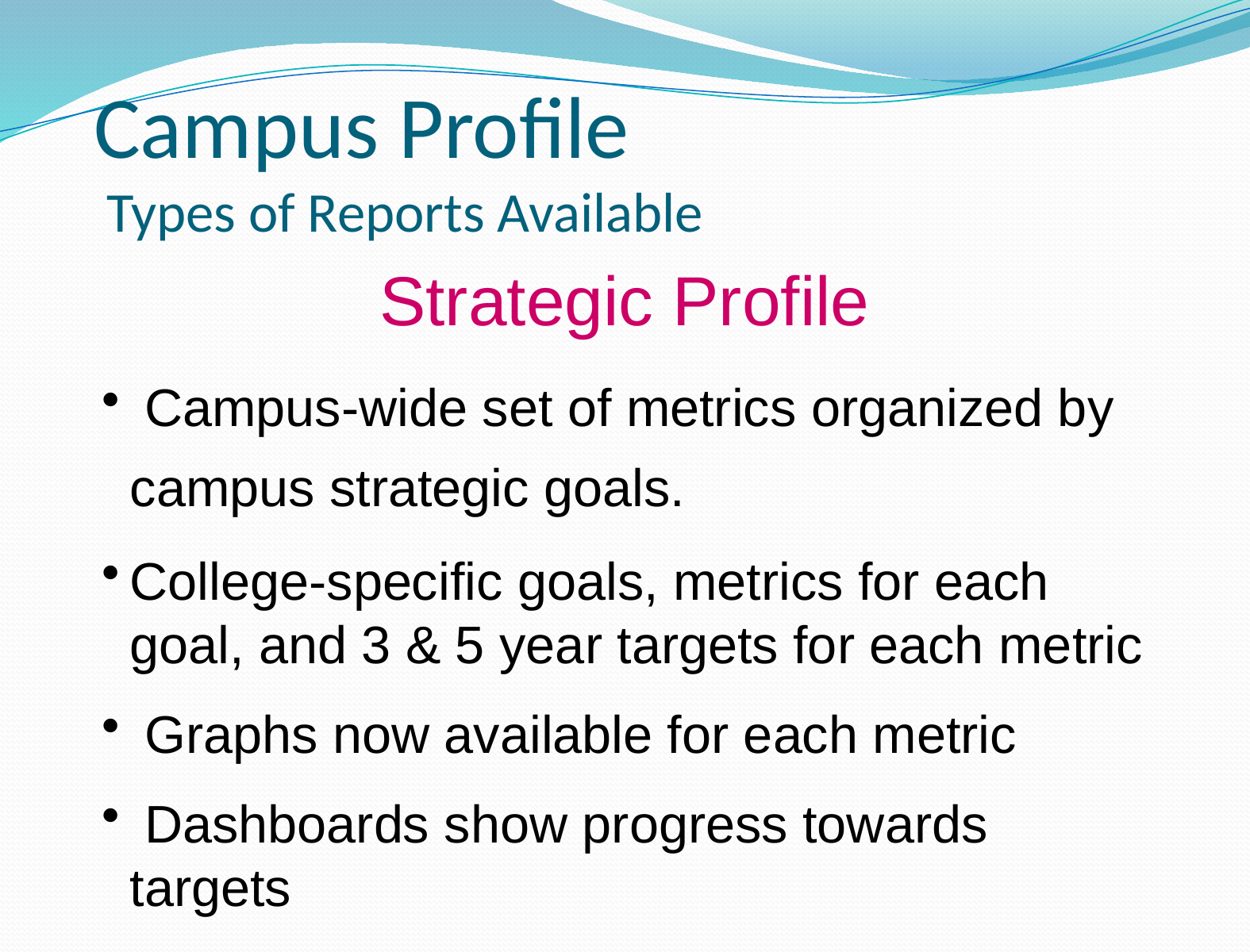

# Campus Profile Types of Reports Available
Strategic Profile
 Campus-wide set of metrics organized by campus strategic goals.
College-specific goals, metrics for each goal, and 3 & 5 year targets for each metric
 Graphs now available for each metric
 Dashboards show progress towards targets